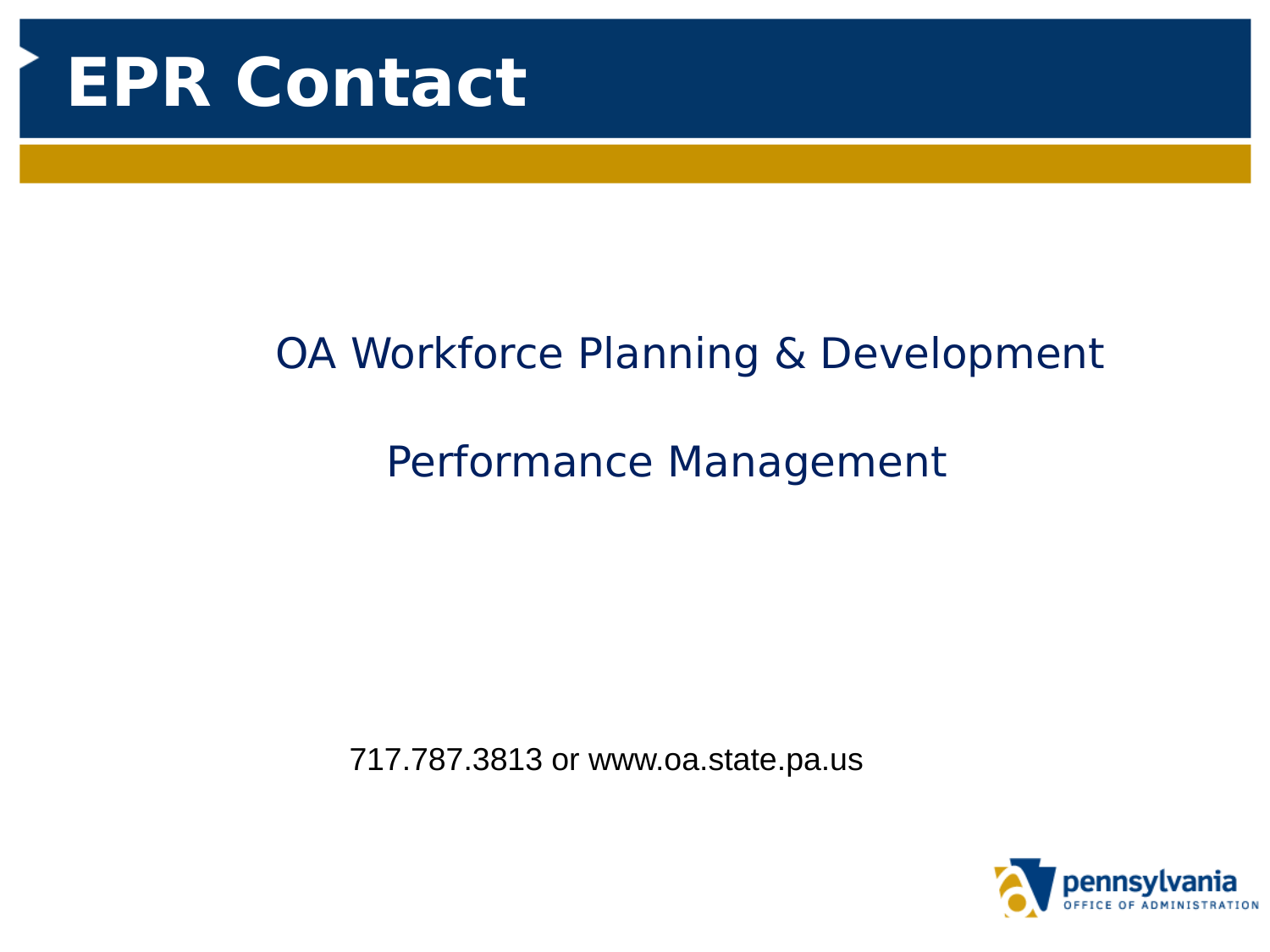

# EPR Contact

	OA Workforce Planning & Development

Performance Management

717.787.3813 or www.oa.state.pa.us